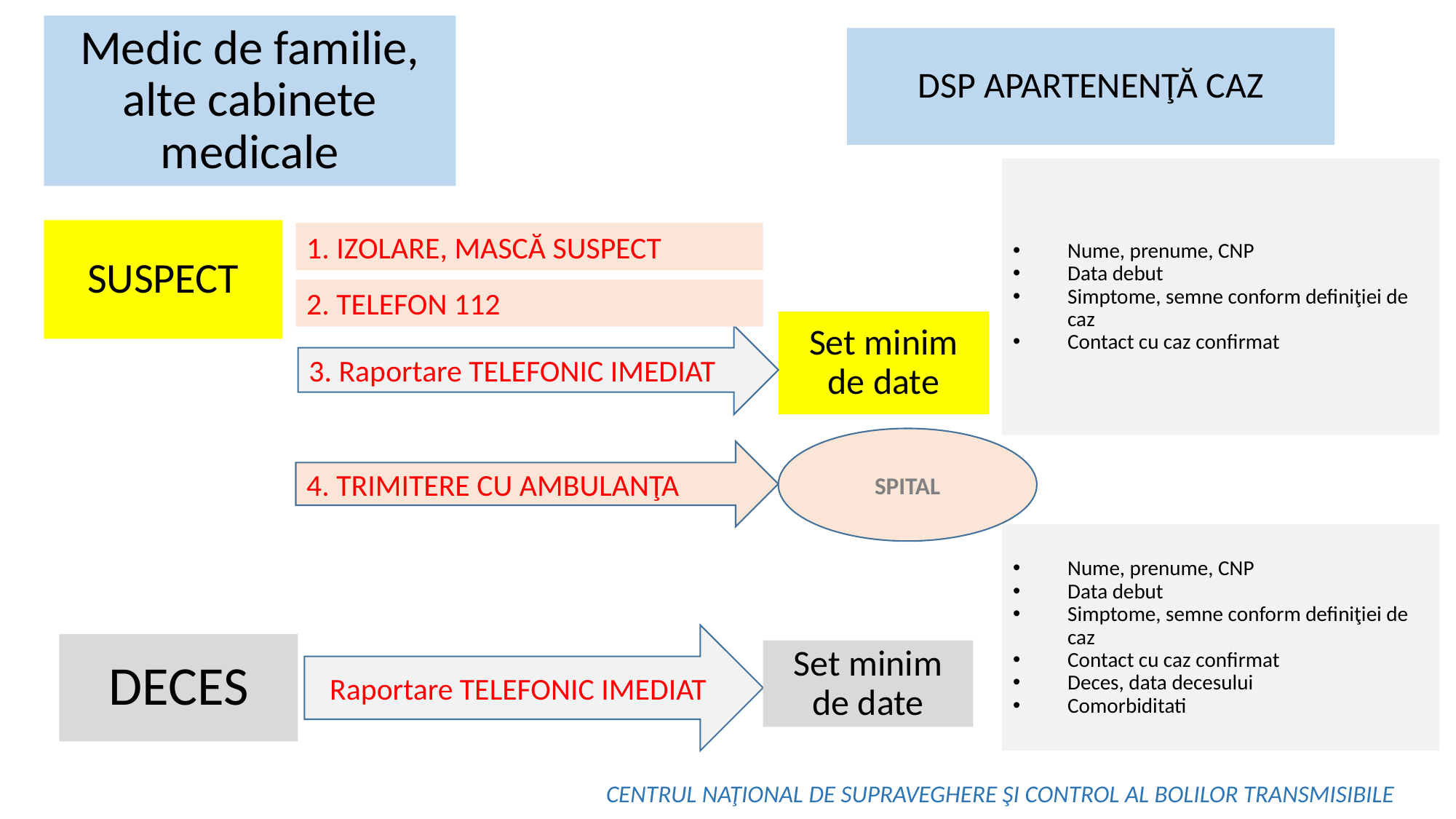

# Medic de familie, alte cabinete medicale
DSP APARTENENŢĂ CAZ
Nume, prenume, CNP
Data debut
Simptome, semne conform definiţiei de caz
Contact cu caz confirmat
SUSPECT
1. IZOLARE, MASCĂ SUSPECT
2. TELEFON 112
Set minim de date
3. Raportare TELEFONIC IMEDIAT
SPITAL
4. TRIMITERE CU AMBULANŢA
Nume, prenume, CNP
Data debut
Simptome, semne conform definiţiei de caz
Contact cu caz confirmat
Deces, data decesului
Comorbiditati
Raportare TELEFONIC IMEDIAT
DECES
Set minim de date
CENTRUL NAŢIONAL DE SUPRAVEGHERE ŞI CONTROL AL BOLILOR TRANSMISIBILE